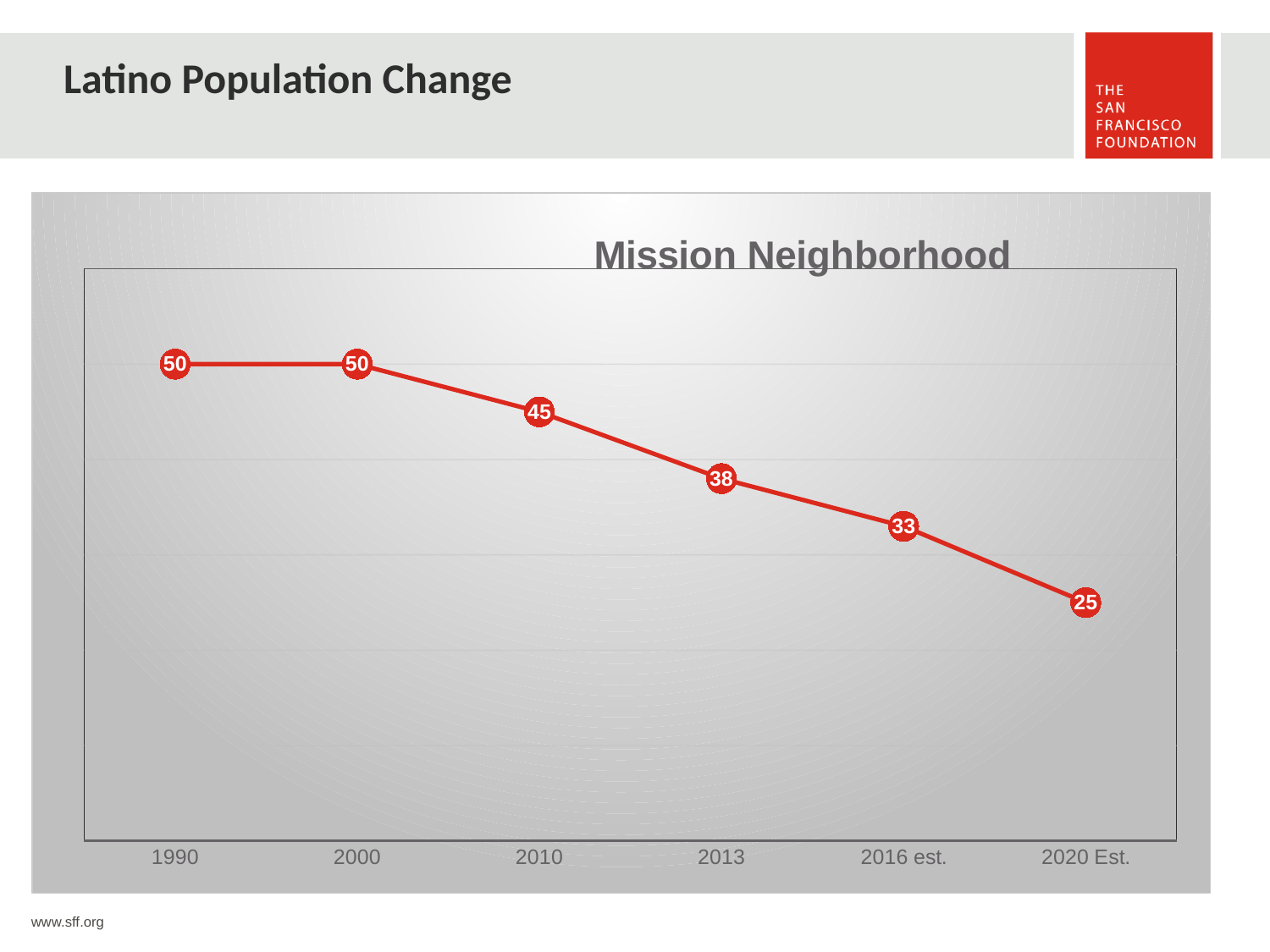

# Latino Population Change

### Chart: Mission Neighborhood

| Category | Latino |
|---|---|
| 1990 | 50.0 |
| 2000 | 50.0 |
| 2010 | 45.0 |
| 2013 | 38.0 |
| 2016 est. | 33.0 |
| 2020 Est. | 25.0 |

www.sff.org